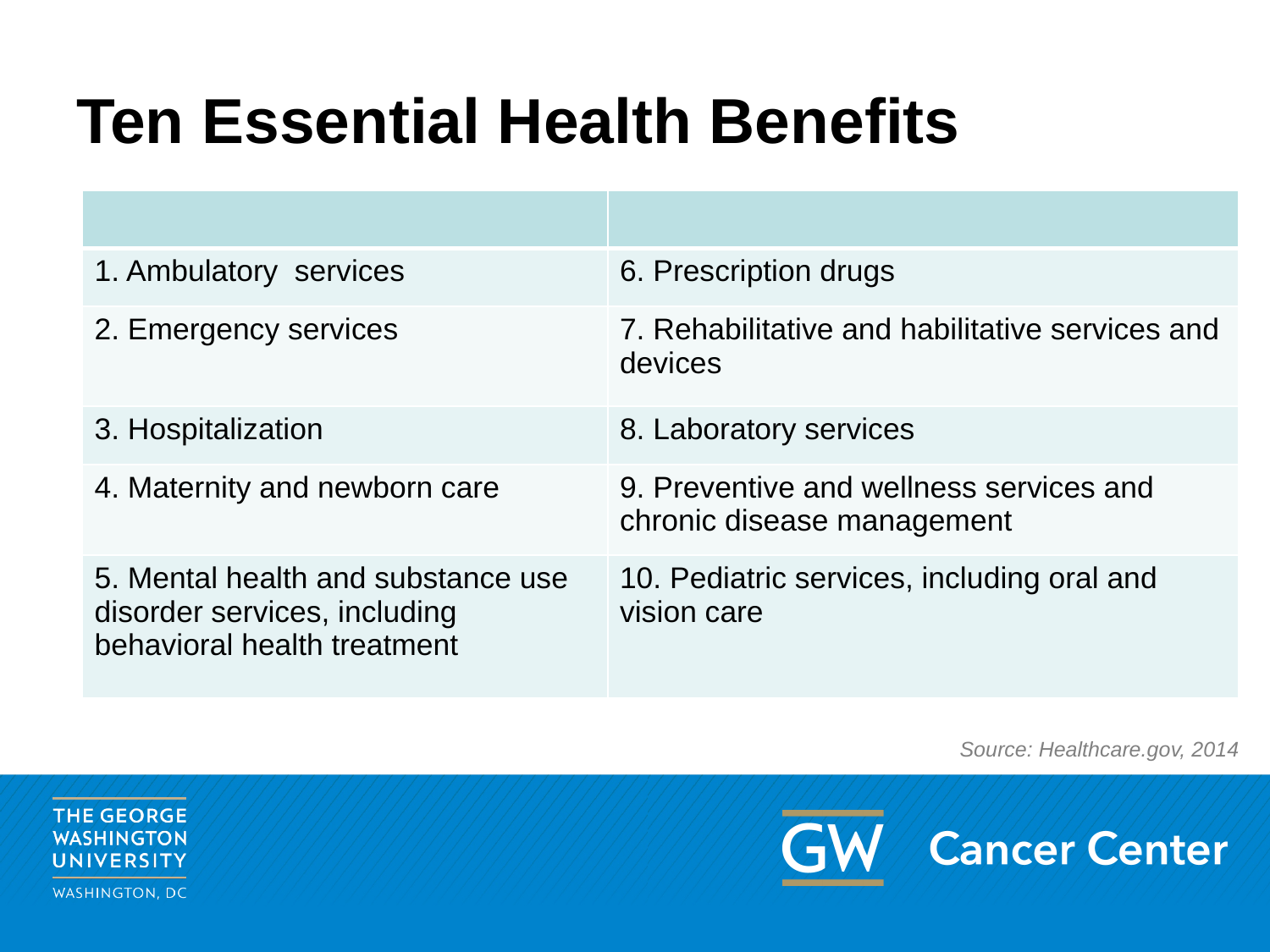

# Ten Essential Health Benefits
|  |  |
| --- | --- |
| 1. Ambulatory services | 6. Prescription drugs |
| 2. Emergency services | 7. Rehabilitative and habilitative services and devices |
| 3. Hospitalization | 8. Laboratory services |
| 4. Maternity and newborn care | 9. Preventive and wellness services and chronic disease management |
| 5. Mental health and substance use disorder services, including behavioral health treatment | 10. Pediatric services, including oral and vision care |
Source: Healthcare.gov, 2014